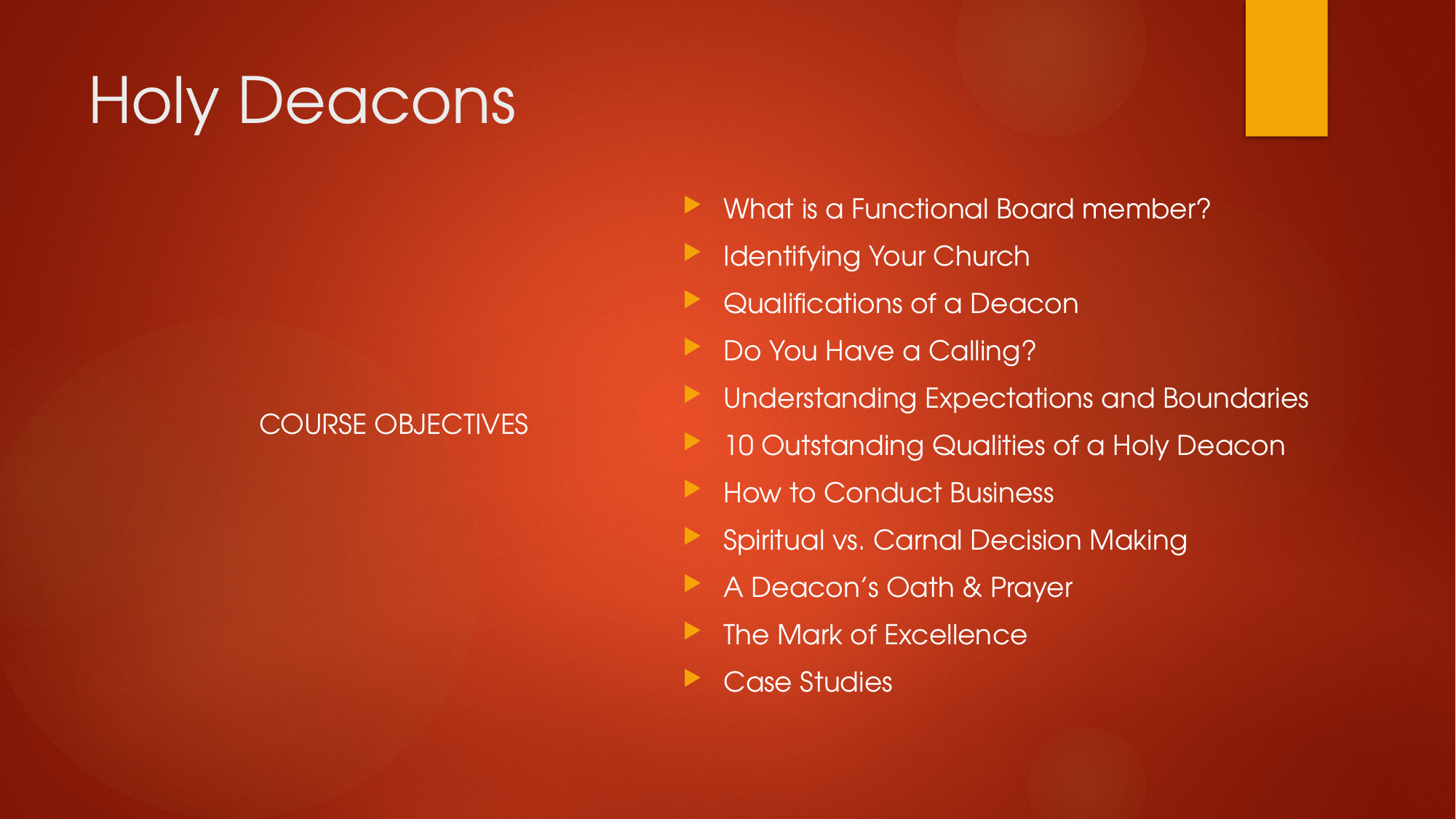

# Holy Deacons
What is a Functional Board member?
Identifying Your Church
Qualifications of a Deacon
Do You Have a Calling?
Understanding Expectations and Boundaries
10 Outstanding Qualities of a Holy Deacon
How to Conduct Business
Spiritual vs. Carnal Decision Making
A Deacon’s Oath & Prayer
The Mark of Excellence
Case Studies
COURSE OBJECTIVES